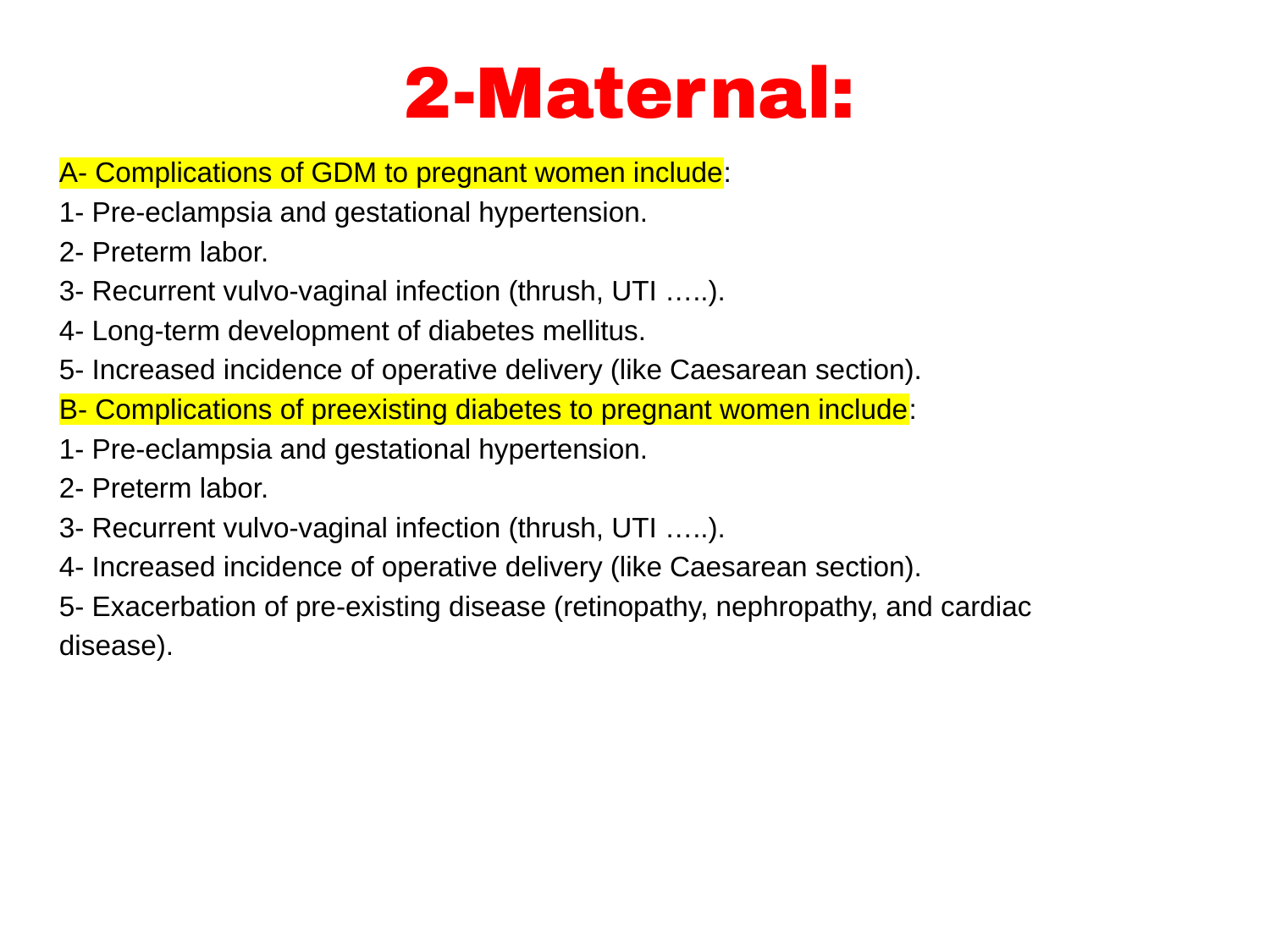

# 2-Maternal:
A- Complications of GDM to pregnant women include:
1- Pre-eclampsia and gestational hypertension.
2- Preterm labor.
3- Recurrent vulvo-vaginal infection (thrush, UTI …..).
4- Long-term development of diabetes mellitus.
5- Increased incidence of operative delivery (like Caesarean section).
B- Complications of preexisting diabetes to pregnant women include:
1- Pre-eclampsia and gestational hypertension.
2- Preterm labor.
3- Recurrent vulvo-vaginal infection (thrush, UTI …..).
4- Increased incidence of operative delivery (like Caesarean section).
5- Exacerbation of pre-existing disease (retinopathy, nephropathy, and cardiac
disease).

4